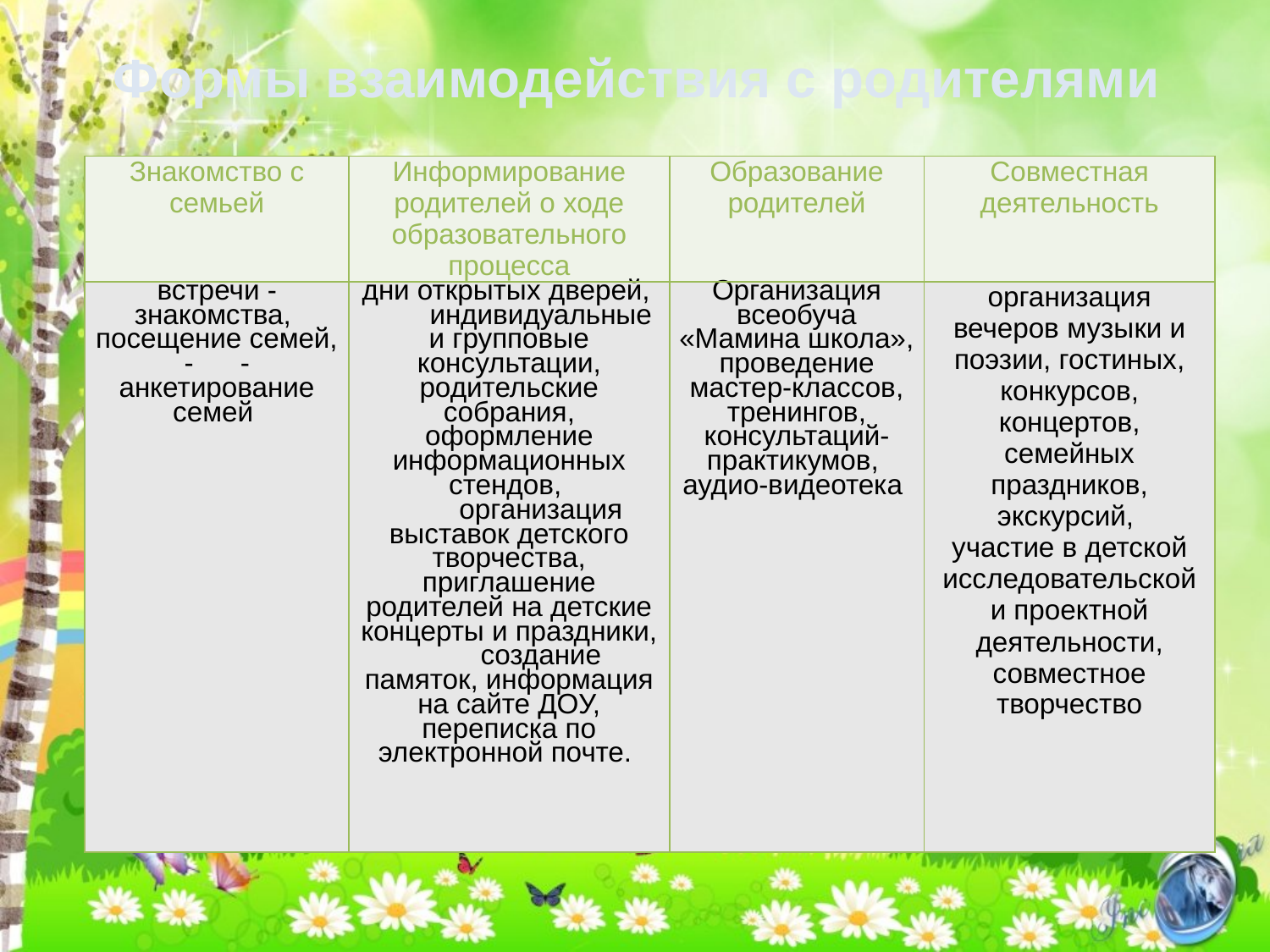

# Формы взаимодействия с родителями
| Знакомство с семьей | Информирование родителей о ходе образовательного процесса | Образование родителей | Совместная деятельность |
| --- | --- | --- | --- |
| встречи­ - знакомства, посещение семей, - -анкетирование семей | дни открытых дверей, индивидуальные и групповые консультации, родительские собрания, оформление информационных стендов, организация выставок детского творчества, приглашение родителей на детские концерты и праздники, создание памяток, информация на сайте ДОУ, переписка по электронной почте. | Организация всеобуча «Мамина школа», проведение мастер-классов, тренингов, консультаций-практикумов, аудио-видеотека | организация вечеров музыки и поэзии, гостиных, конкурсов, концертов, семейных праздников, экскурсий, участие в детской исследовательской и проектной деятельности, совместное творчество |